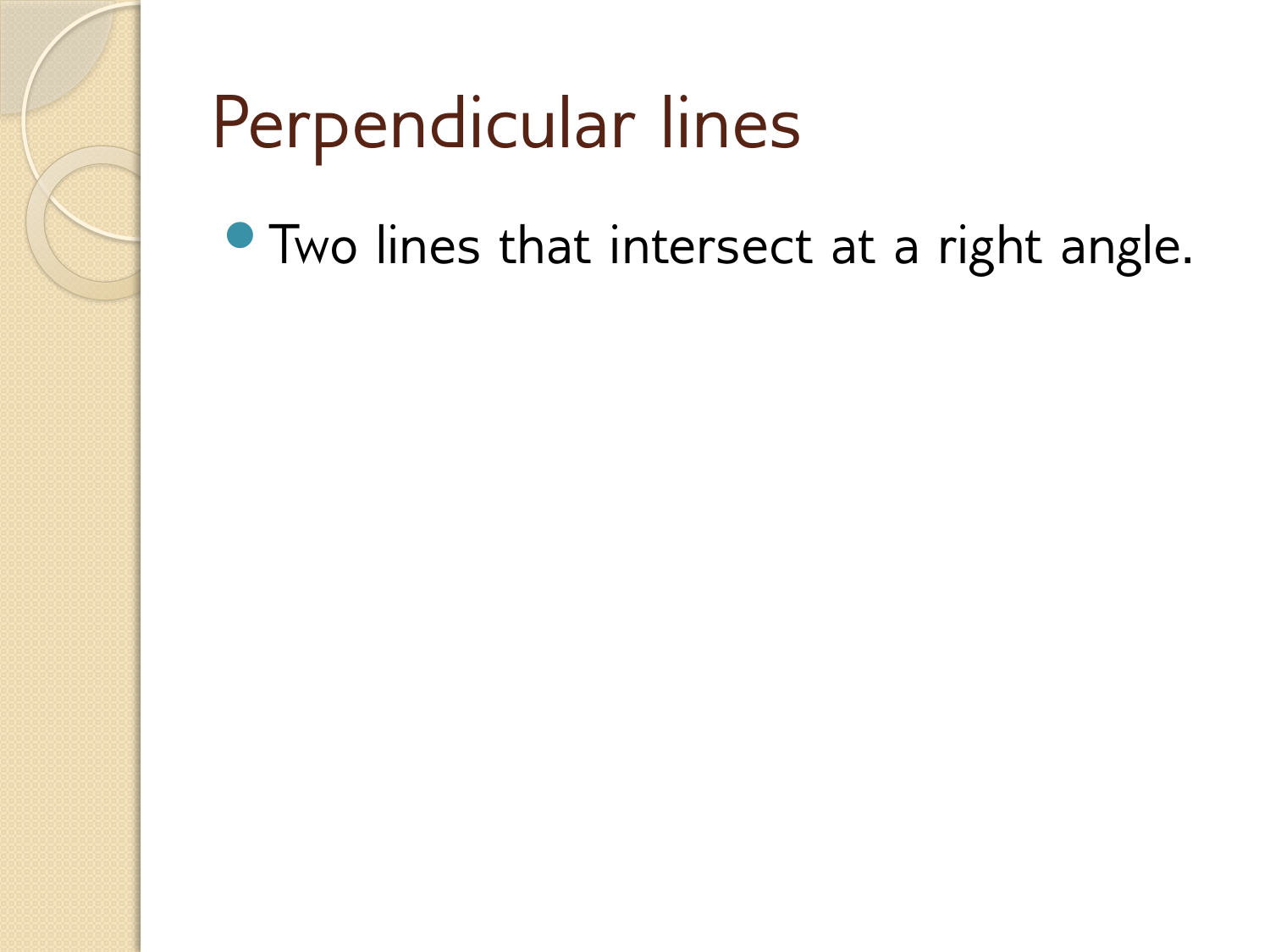

# Perpendicular lines
Two lines that intersect at a right angle.